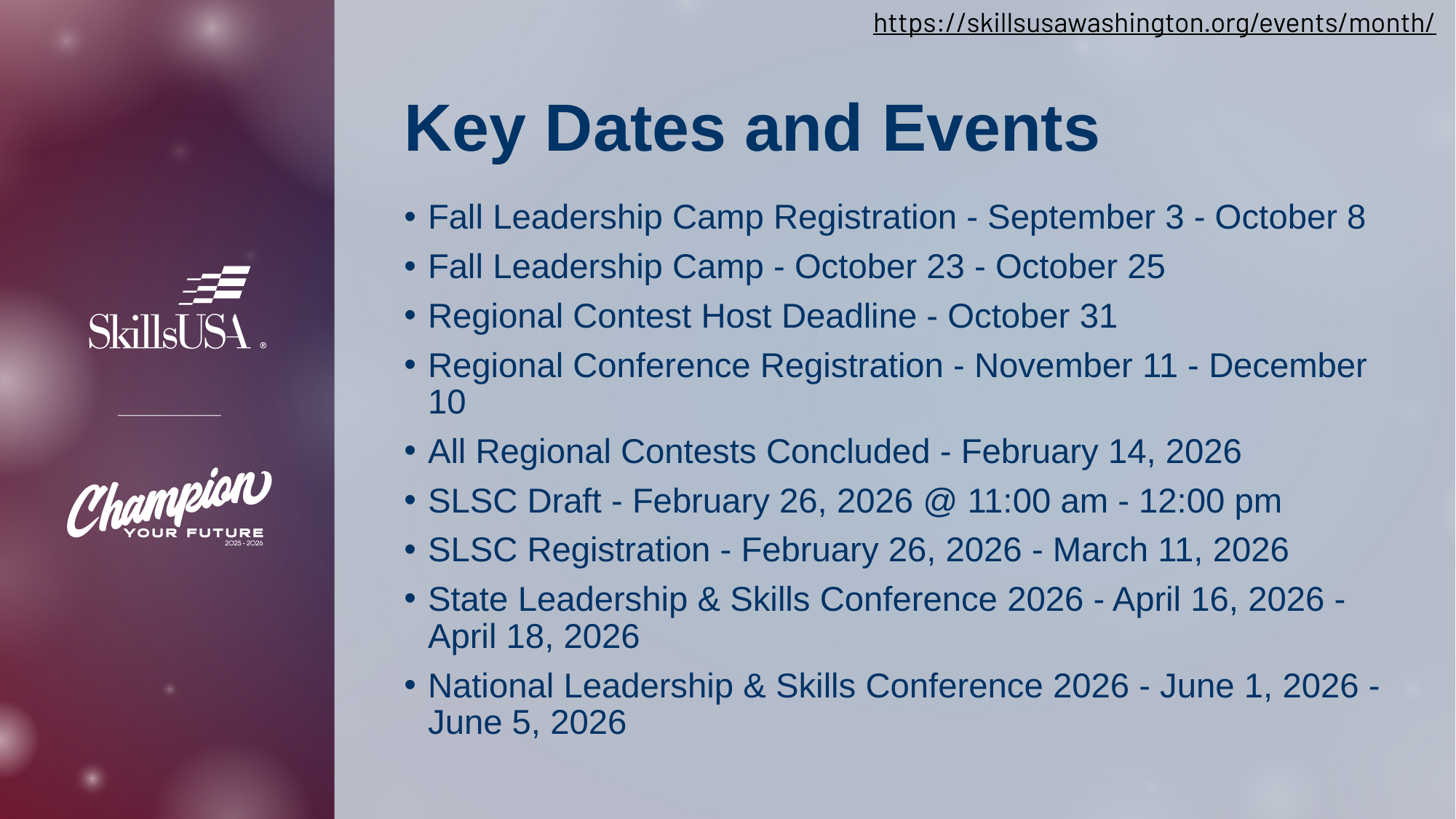

https://skillsusawashington.org/events/month/
# Key Dates and Events
Fall Leadership Camp Registration - September 3 - October 8
Fall Leadership Camp - October 23 - October 25
Regional Contest Host Deadline - October 31
Regional Conference Registration - November 11 - December 10
All Regional Contests Concluded - February 14, 2026
SLSC Draft - February 26, 2026 @ 11:00 am - 12:00 pm
SLSC Registration - February 26, 2026 - March 11, 2026
State Leadership & Skills Conference 2026 - April 16, 2026 - April 18, 2026
National Leadership & Skills Conference 2026 - June 1, 2026 - June 5, 2026